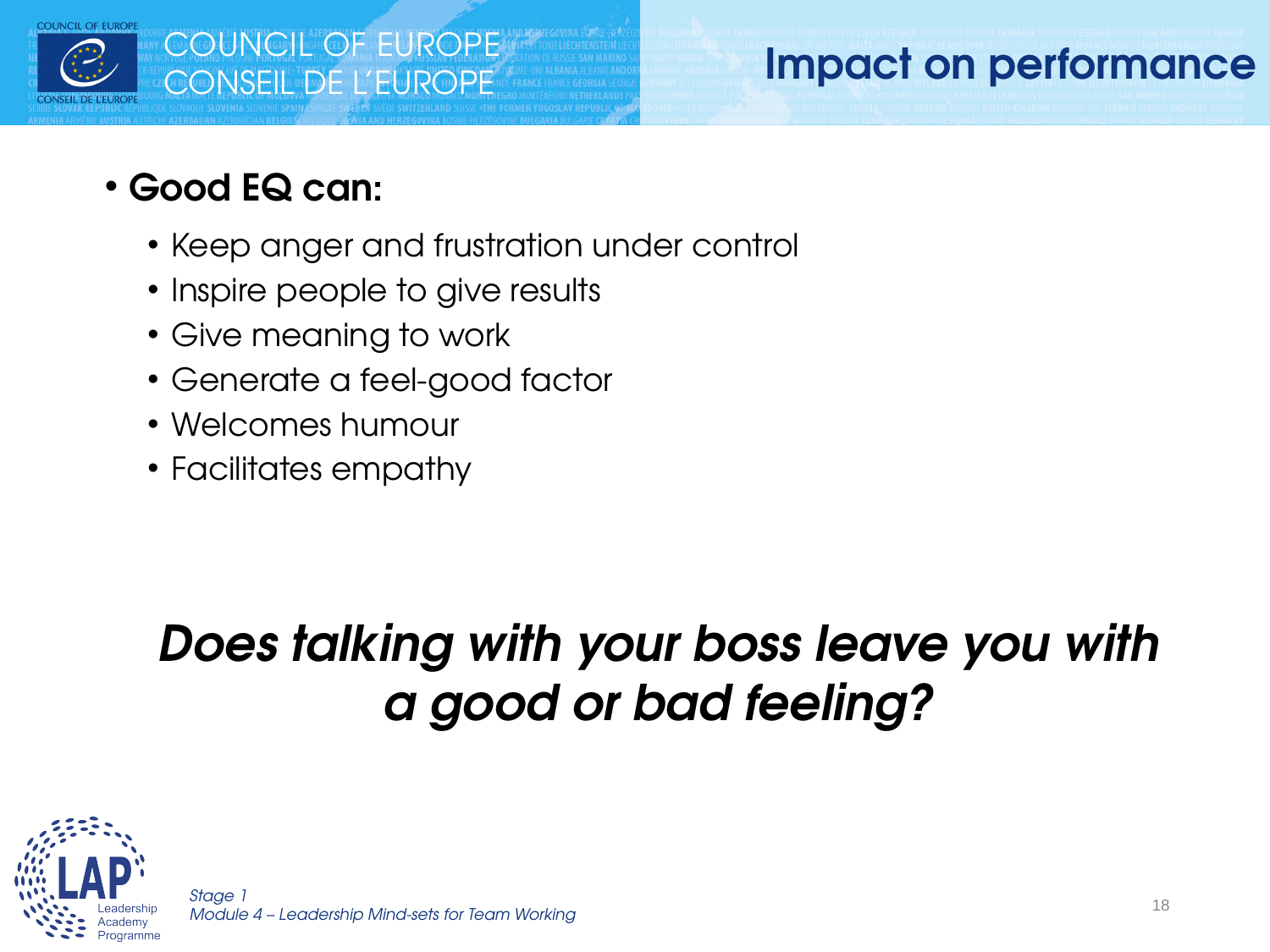

# Impact on performance
Good EQ can:
Keep anger and frustration under control
Inspire people to give results
Give meaning to work
Generate a feel-good factor
Welcomes humour
Facilitates empathy

Does talking with your boss leave you with a good or bad feeling?
Stage 1
Module 4 – Leadership Mind-sets for Team Working
18